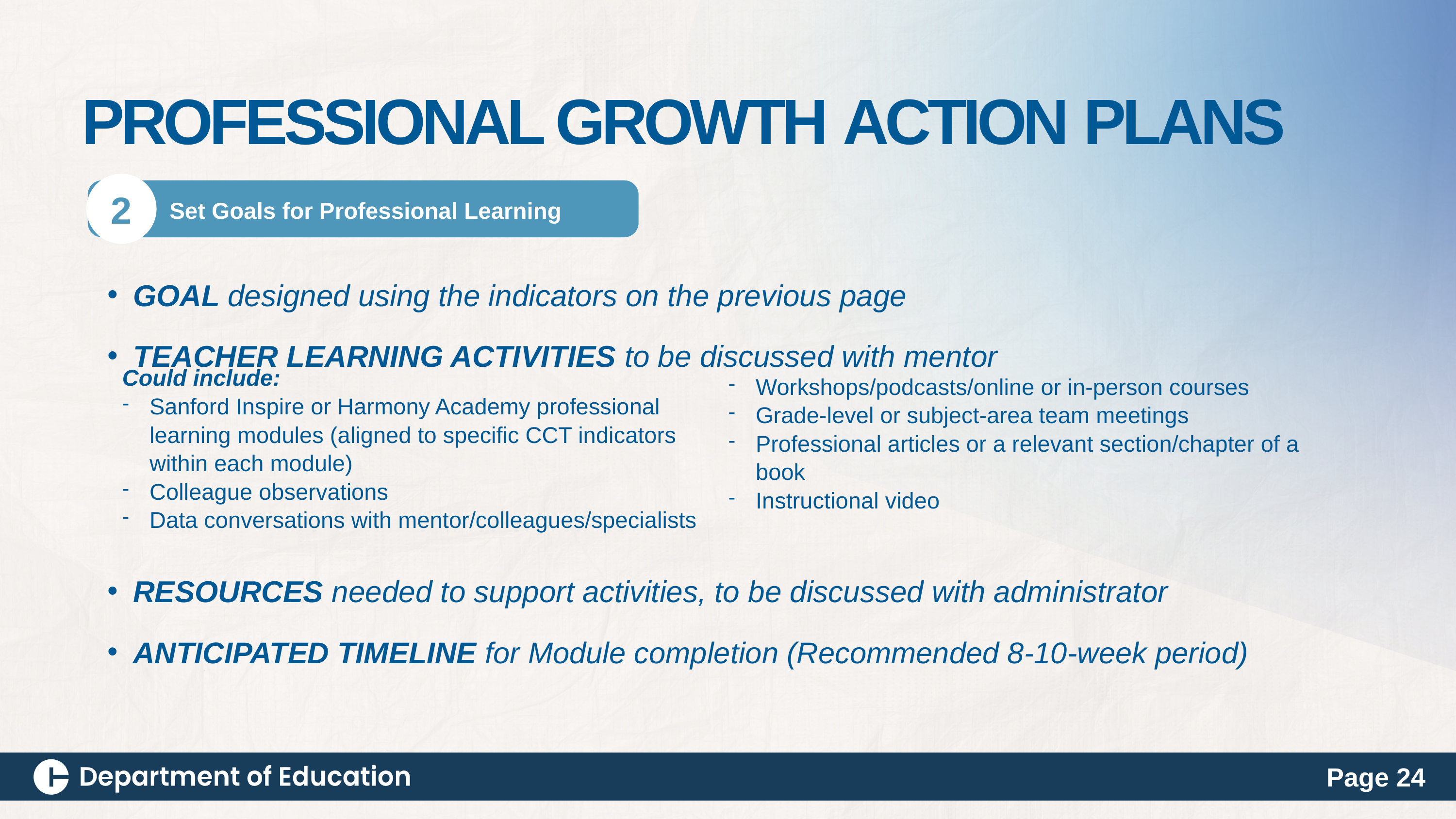

PROFESSIONAL GROWTH ACTION PLANS

2
Set Goals for Professional Learning
GOAL designed using the indicators on the previous page
TEACHER LEARNING ACTIVITIES to be discussed with mentor

RESOURCES needed to support activities, to be discussed with administrator
ANTICIPATED TIMELINE for Module completion (Recommended 8-10-week period)
Could include:
Sanford Inspire or Harmony Academy professional learning modules (aligned to specific CCT indicators within each module)
Colleague observations
Data conversations with mentor/colleagues/specialists
Workshops/podcasts/online or in-person courses
Grade-level or subject-area team meetings
Professional articles or a relevant section/chapter of a book
Instructional video

Page 24